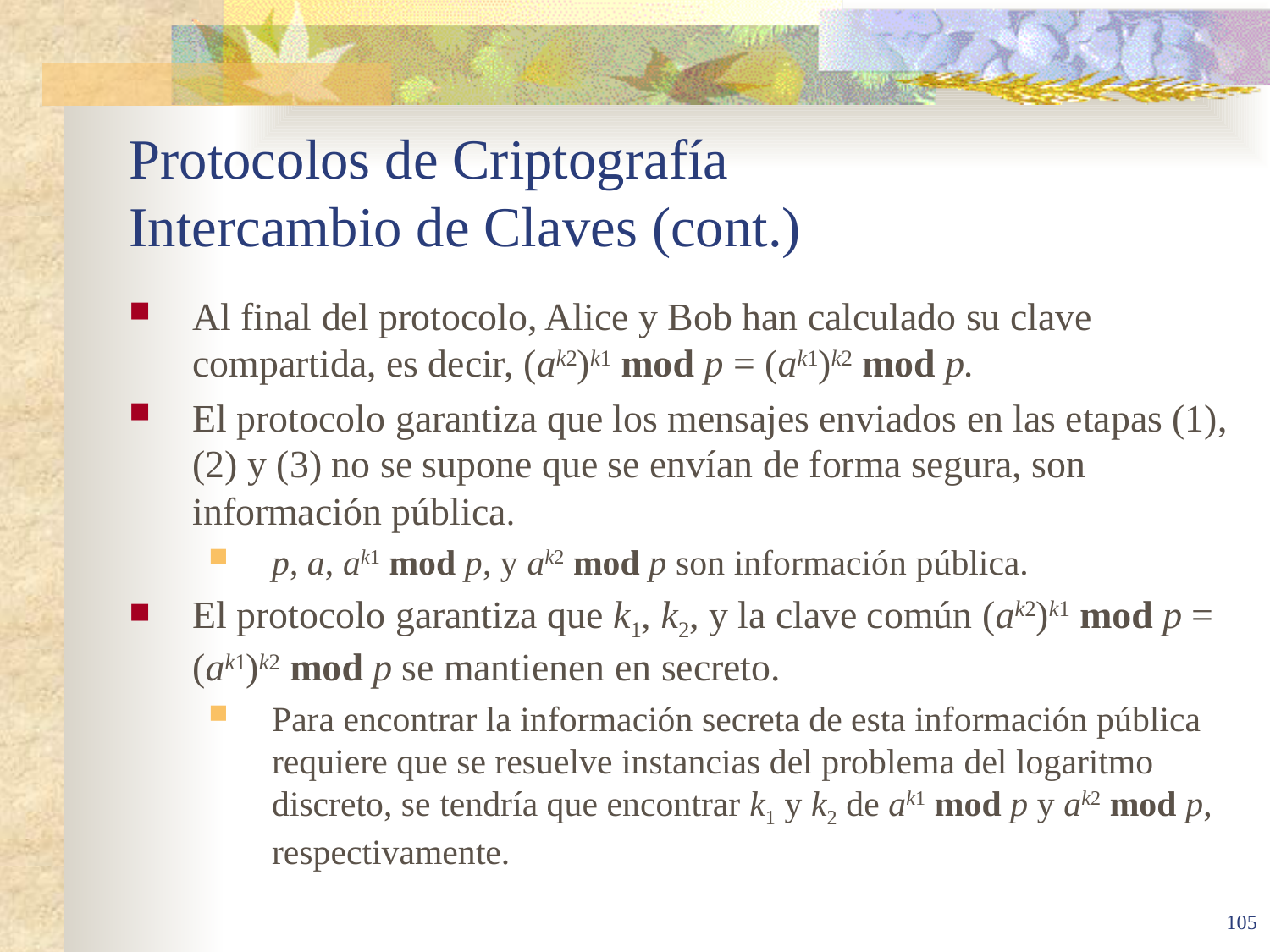

# Protocolos de Criptografía Intercambio de Claves (cont.)
Al final del protocolo, Alice y Bob han calculado su clave compartida, es decir, (ak2)k1 mod p = (ak1)k2 mod p.
El protocolo garantiza que los mensajes enviados en las etapas (1), (2) y (3) no se supone que se envían de forma segura, son información pública.
p, a, ak1 mod p, y ak2 mod p son información pública.
El protocolo garantiza que k1, k2, y la clave común (ak2)k1 mod p = (ak1)k2 mod p se mantienen en secreto.
Para encontrar la información secreta de esta información pública requiere que se resuelve instancias del problema del logaritmo discreto, se tendría que encontrar k1 y k2 de ak1 mod p y ak2 mod p, respectivamente.
105